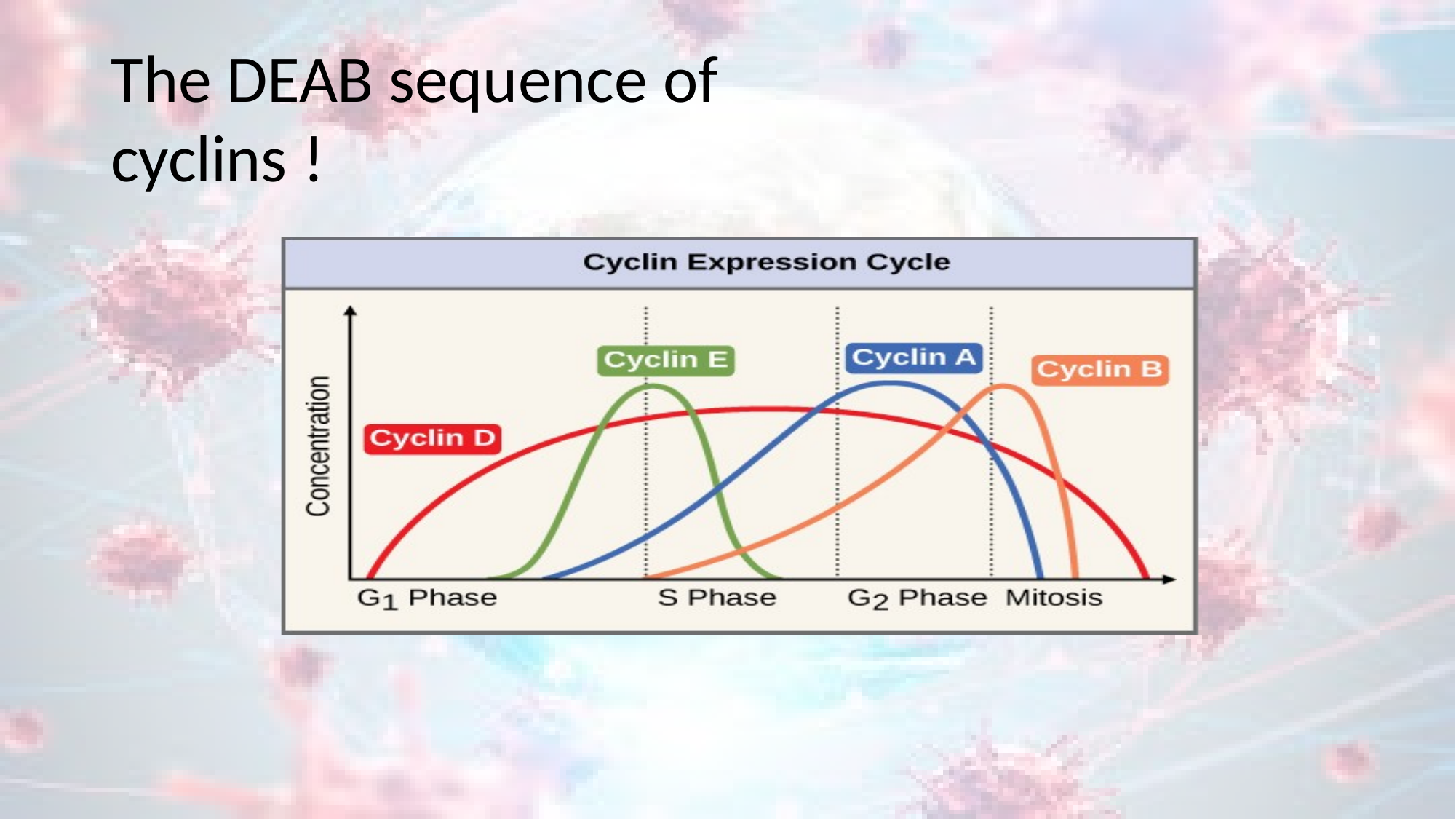

# The DEAB sequence of cyclins !